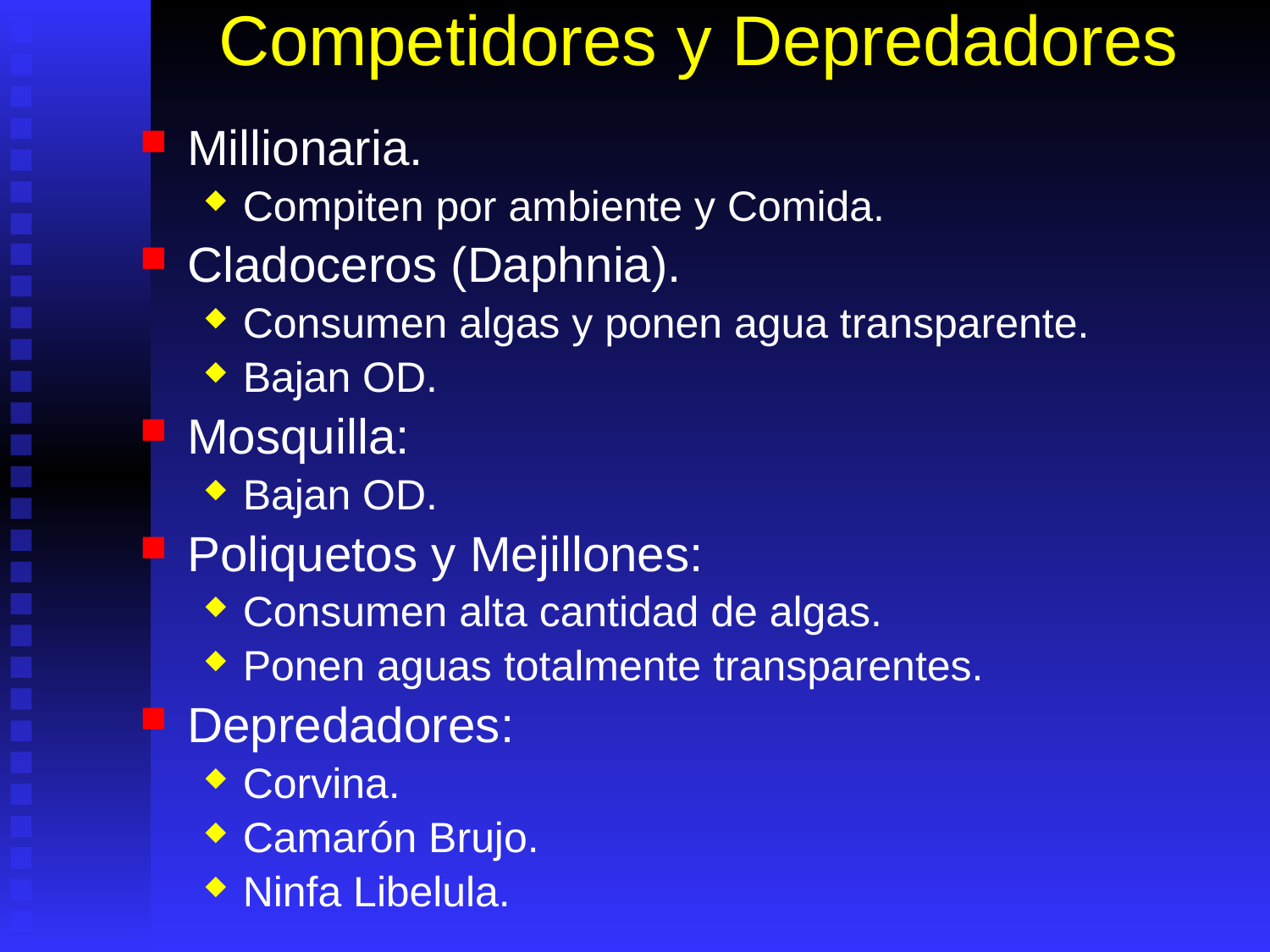

# Competidores y Depredadores
Millionaria.
Compiten por ambiente y Comida.
Cladoceros (Daphnia).
Consumen algas y ponen agua transparente.
Bajan OD.
Mosquilla:
Bajan OD.
Poliquetos y Mejillones:
Consumen alta cantidad de algas.
Ponen aguas totalmente transparentes.
Depredadores:
Corvina.
Camarón Brujo.
Ninfa Libelula.